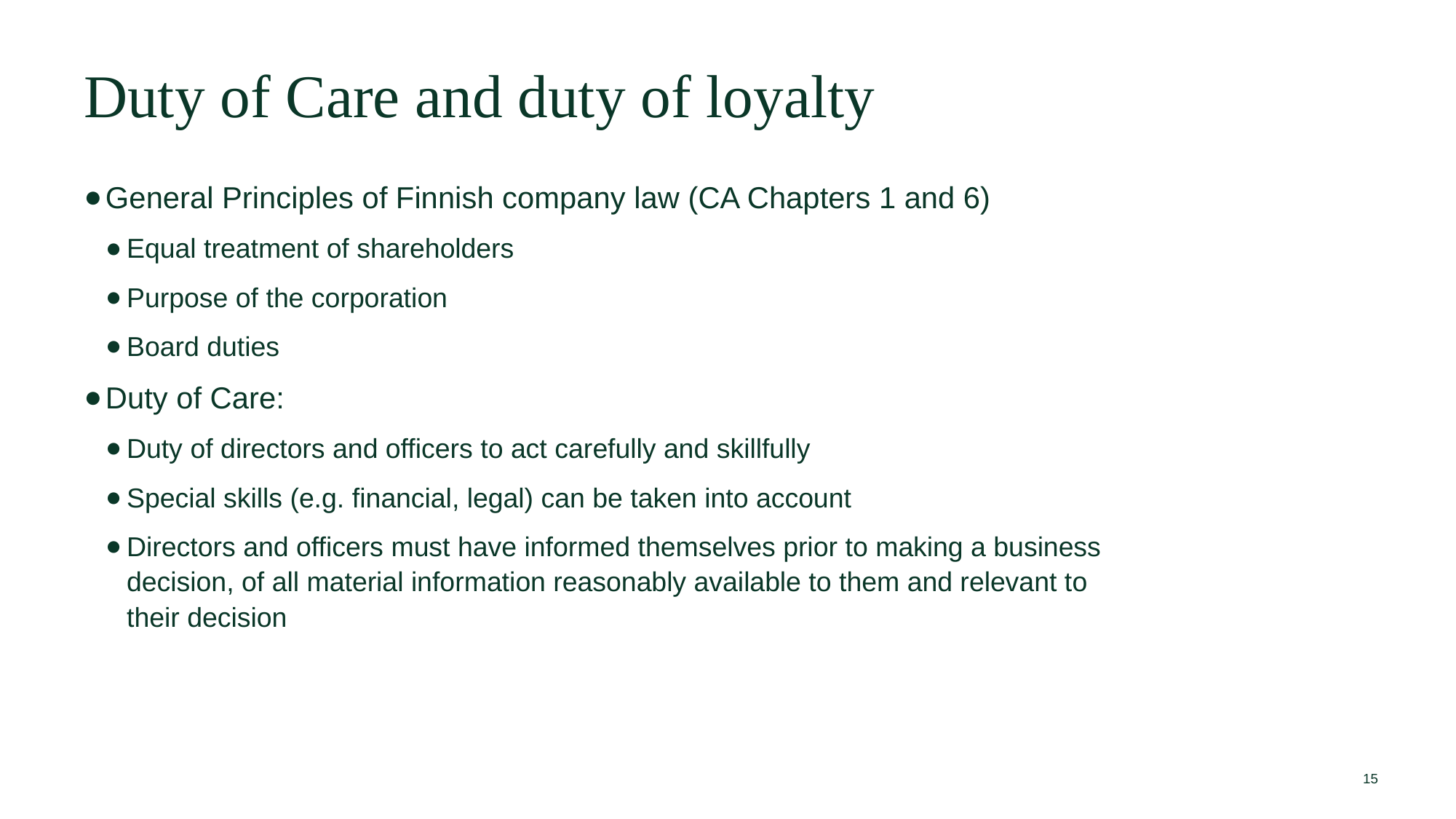

Duty of Care and duty of loyalty
General Principles of Finnish company law (CA Chapters 1 and 6)
Equal treatment of shareholders
Purpose of the corporation
Board duties
Duty of Care:
Duty of directors and officers to act carefully and skillfully
Special skills (e.g. financial, legal) can be taken into account
Directors and officers must have informed themselves prior to making a business decision, of all material information reasonably available to them and relevant to their decision
15